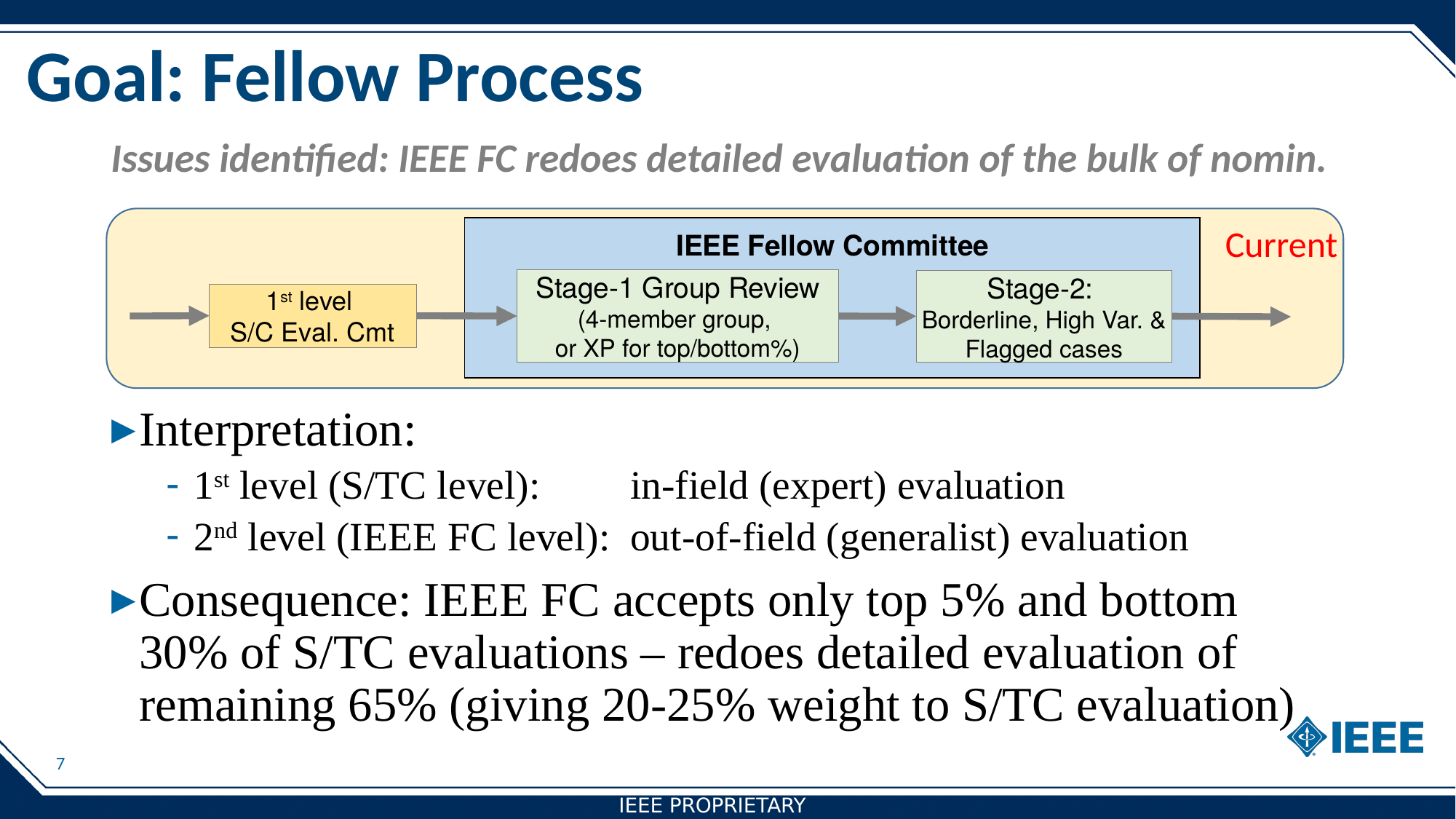

# Goal: Fellow Process
Issues identified: IEEE FC redoes detailed evaluation of the bulk of nomin.

Current
IEEE Fellow Committee

Stage-1 Group Review
(4-member group,
or XP for top/bottom%)
Stage-2:
Borderline, High Var. & Flagged cases
1st level
S/C Eval. Cmt
Interpretation:
1st level (S/TC level): 	in-field (expert) evaluation
2nd level (IEEE FC level): 	out-of-field (generalist) evaluation
Consequence: IEEE FC accepts only top 5% and bottom 30% of S/TC evaluations – redoes detailed evaluation of remaining 65% (giving 20-25% weight to S/TC evaluation)
7